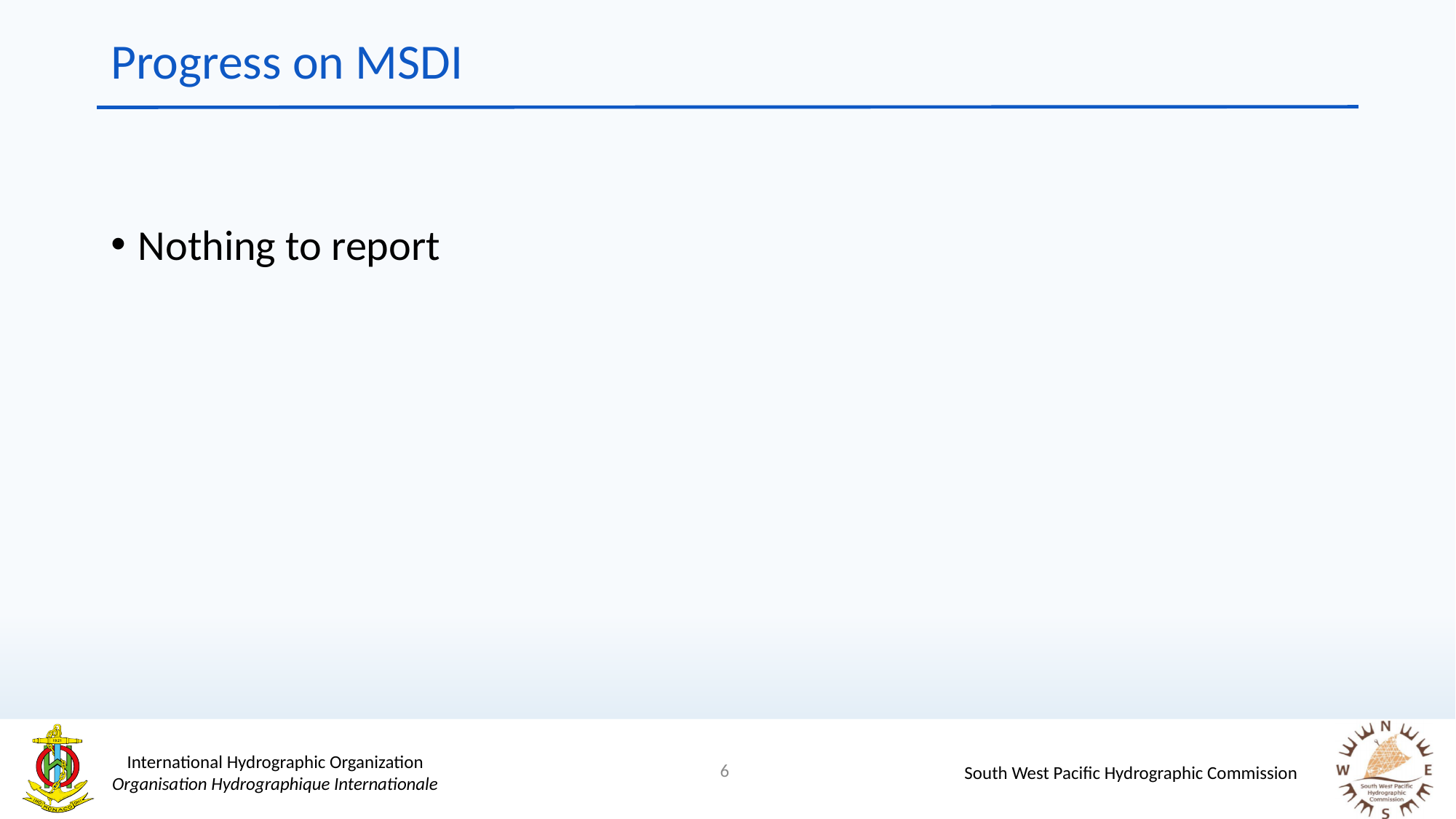

# Progress on MSDI
Nothing to report
6